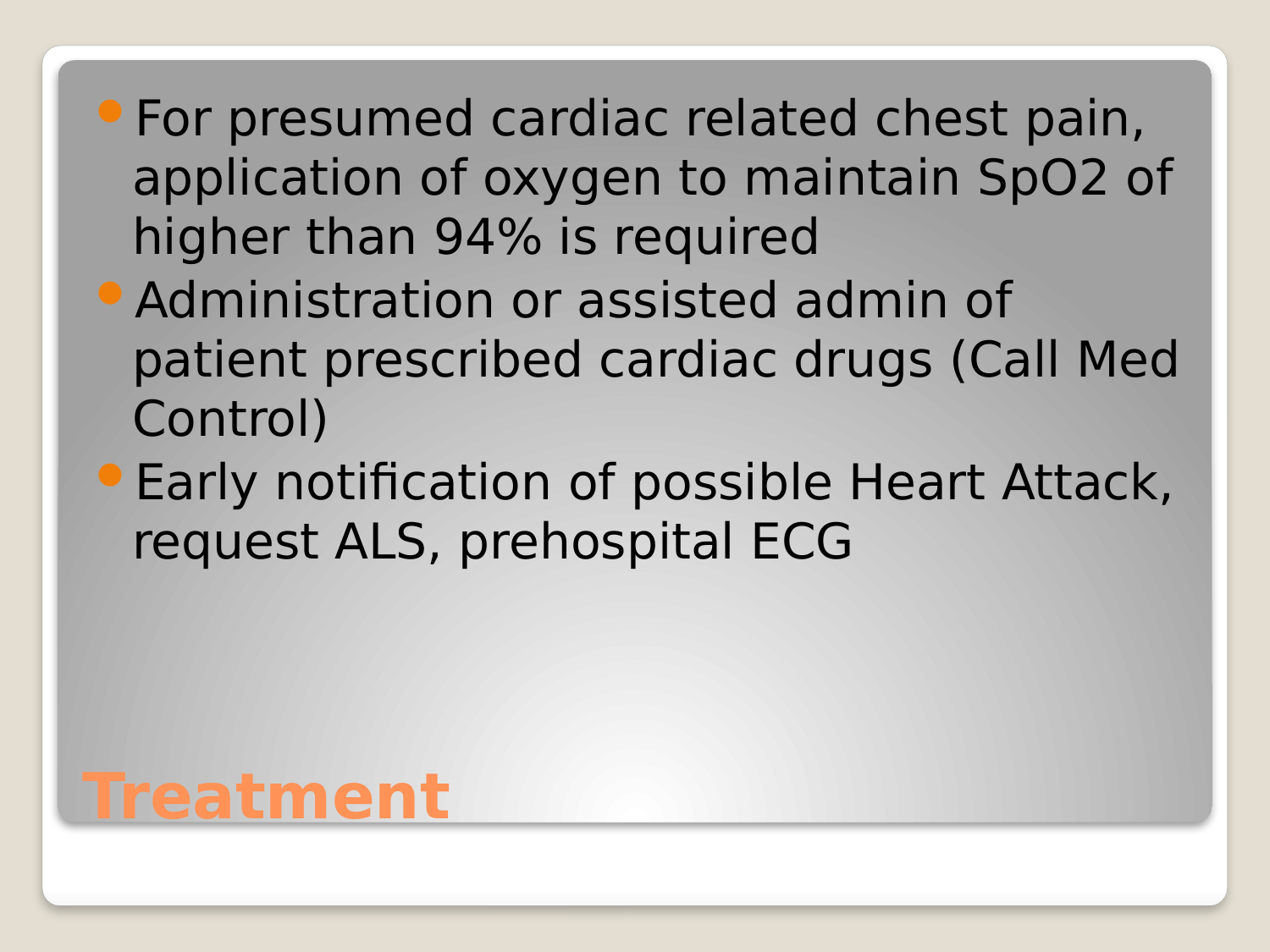

For presumed cardiac related chest pain, application of oxygen to maintain SpO2 of higher than 94% is required
Administration or assisted admin of patient prescribed cardiac drugs (Call Med Control)
Early notification of possible Heart Attack, request ALS, prehospital ECG
# Treatment